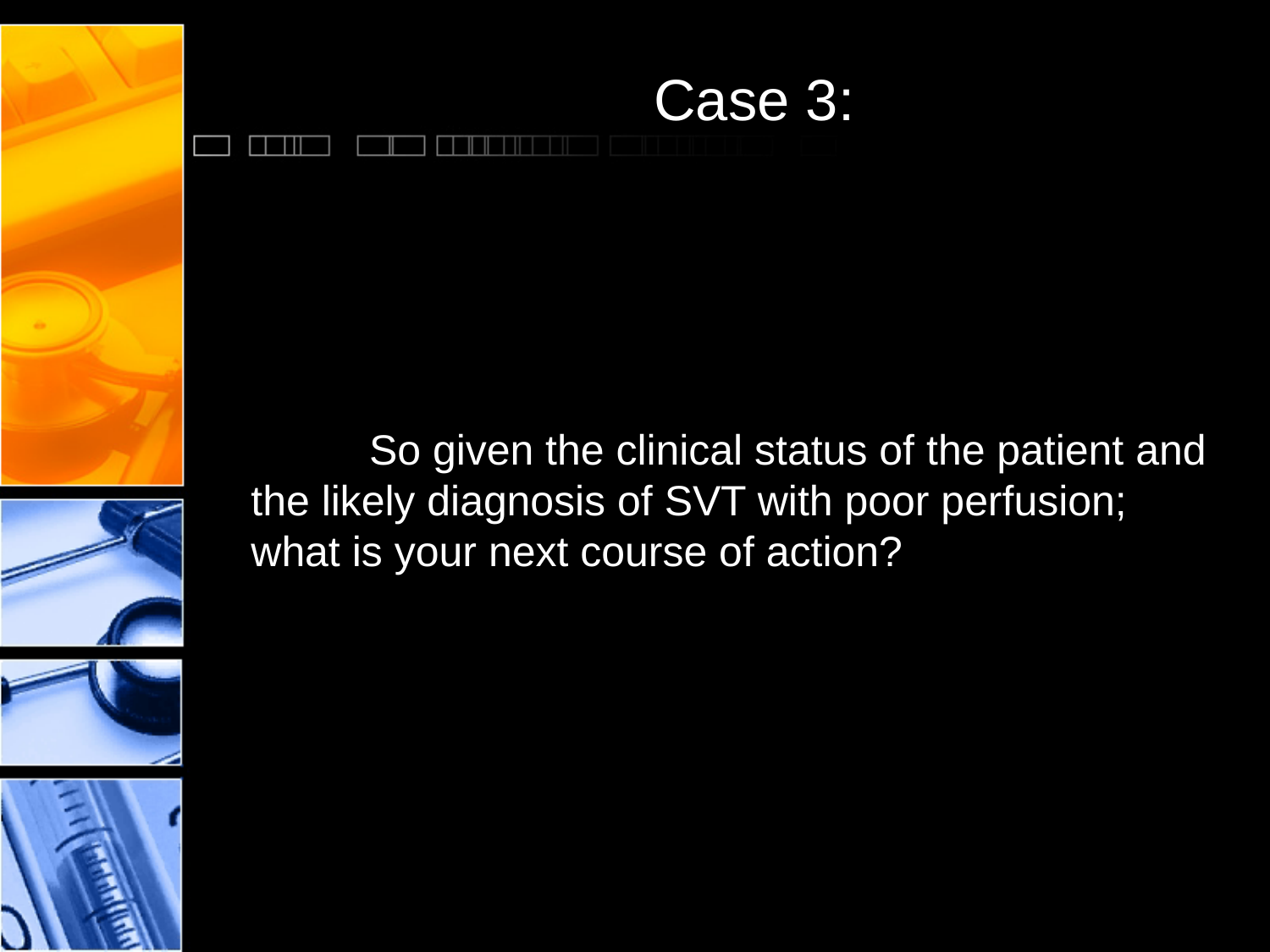

# Case 3:

              So given the clinical status of the patient and the likely diagnosis of SVT with poor perfusion; what is your next course of action?